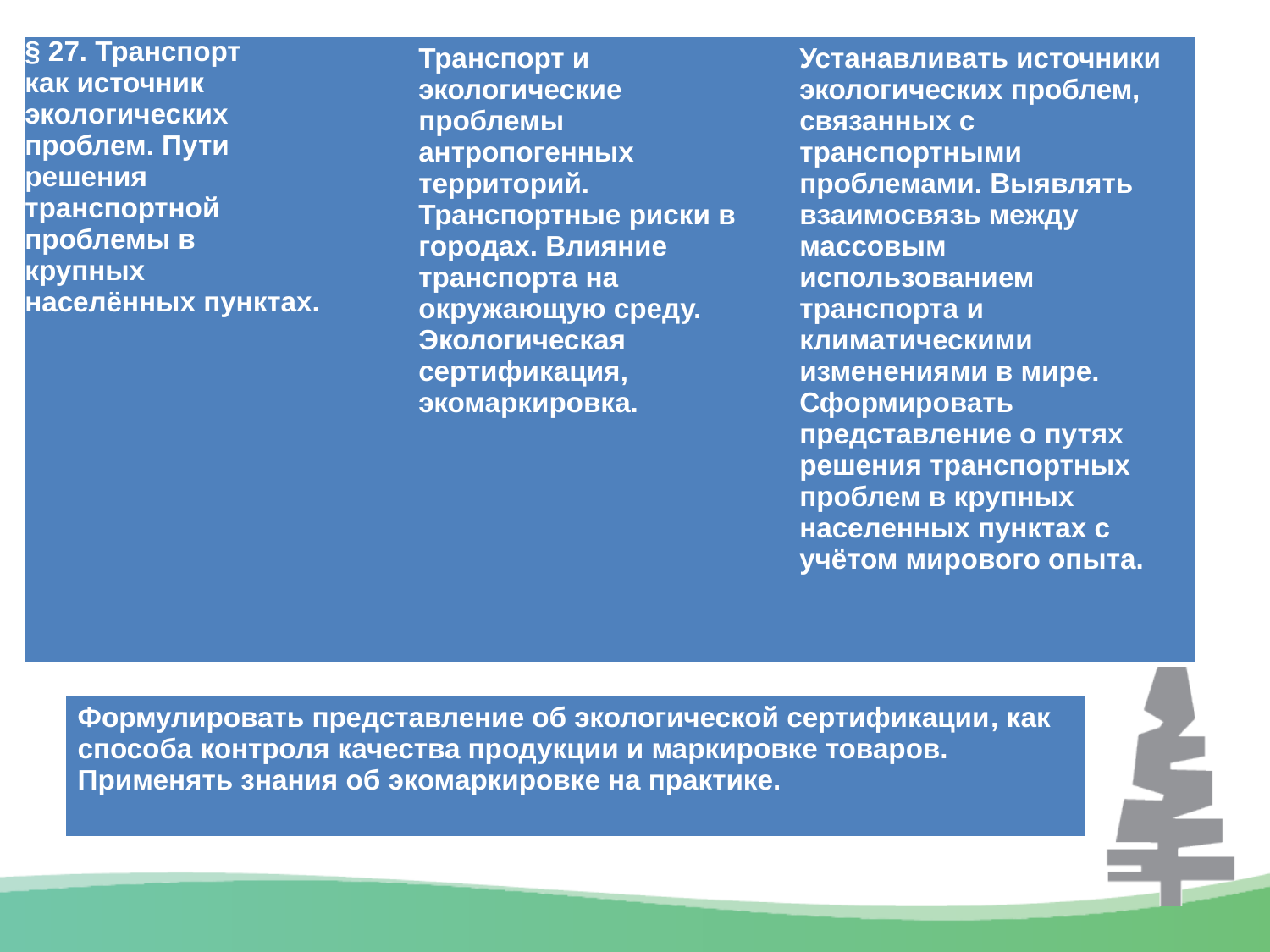

| § 27. Транспорт как источник экологических проблем. Пути решения транспортной проблемы в крупных населённых пунктах. | Транспорт и экологические проблемы антропогенных территорий. Транспортные риски в городах. Влияние транспорта на окружающую среду. Экологическая сертификация, экомаркировка. | Устанавливать источники экологических проблем, связанных с транспортными проблемами. Выявлять взаимосвязь между массовым использованием транспорта и климатическими изменениями в мире. Сформировать представление о путях решения транспортных проблем в крупных населенных пунктах с учётом мирового опыта. |
| --- | --- | --- |
#
| Формулировать представление об экологической сертификации, как способа контроля качества продукции и маркировке товаров. Применять знания об экомаркировке на практике. |
| --- |